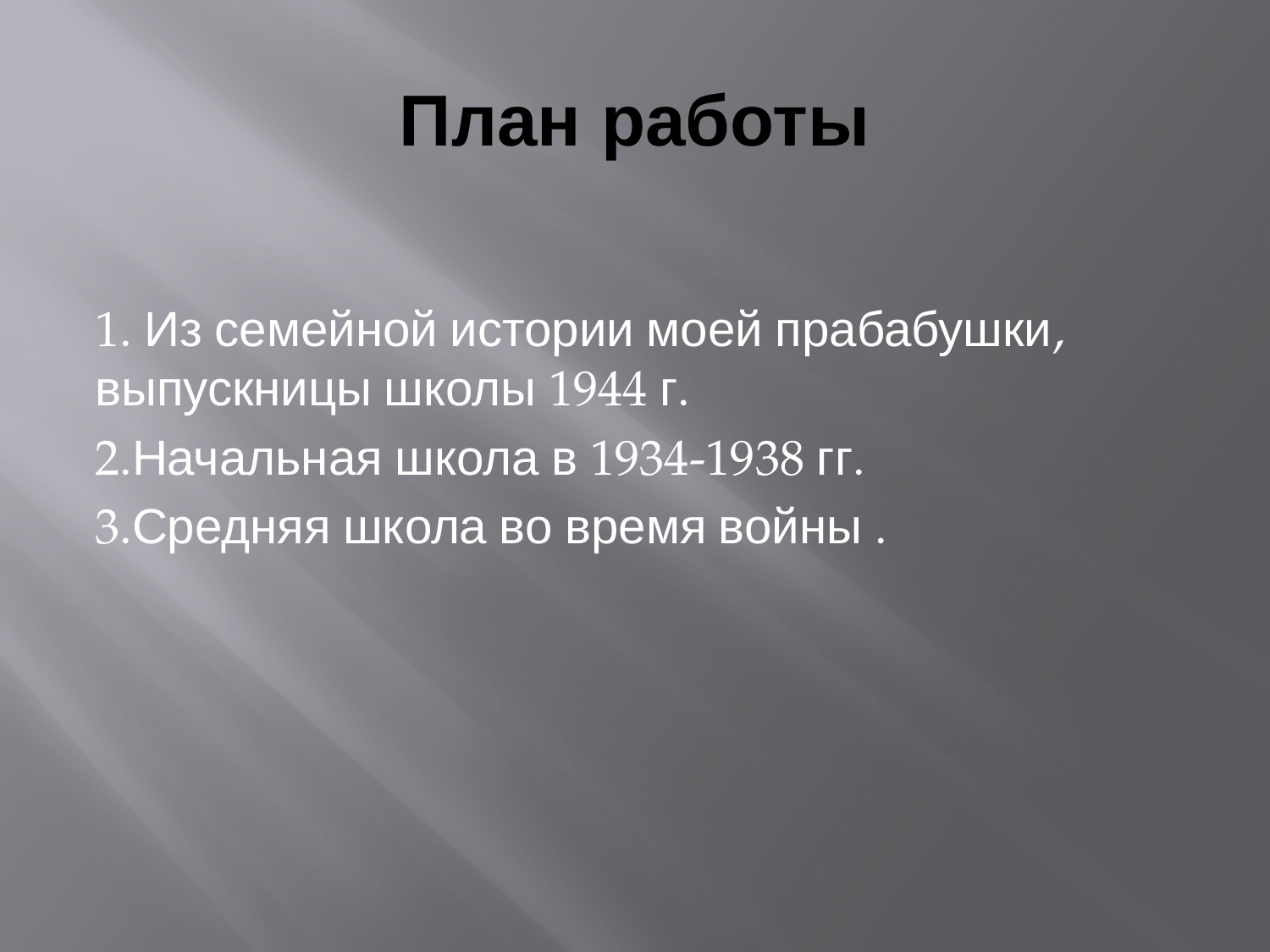

# План работы

1. Из семейной истории моей прабабушки, выпускницы школы 1944 г.
2.Начальная школа в 1934-1938 гг.
3.Средняя школа во время войны .